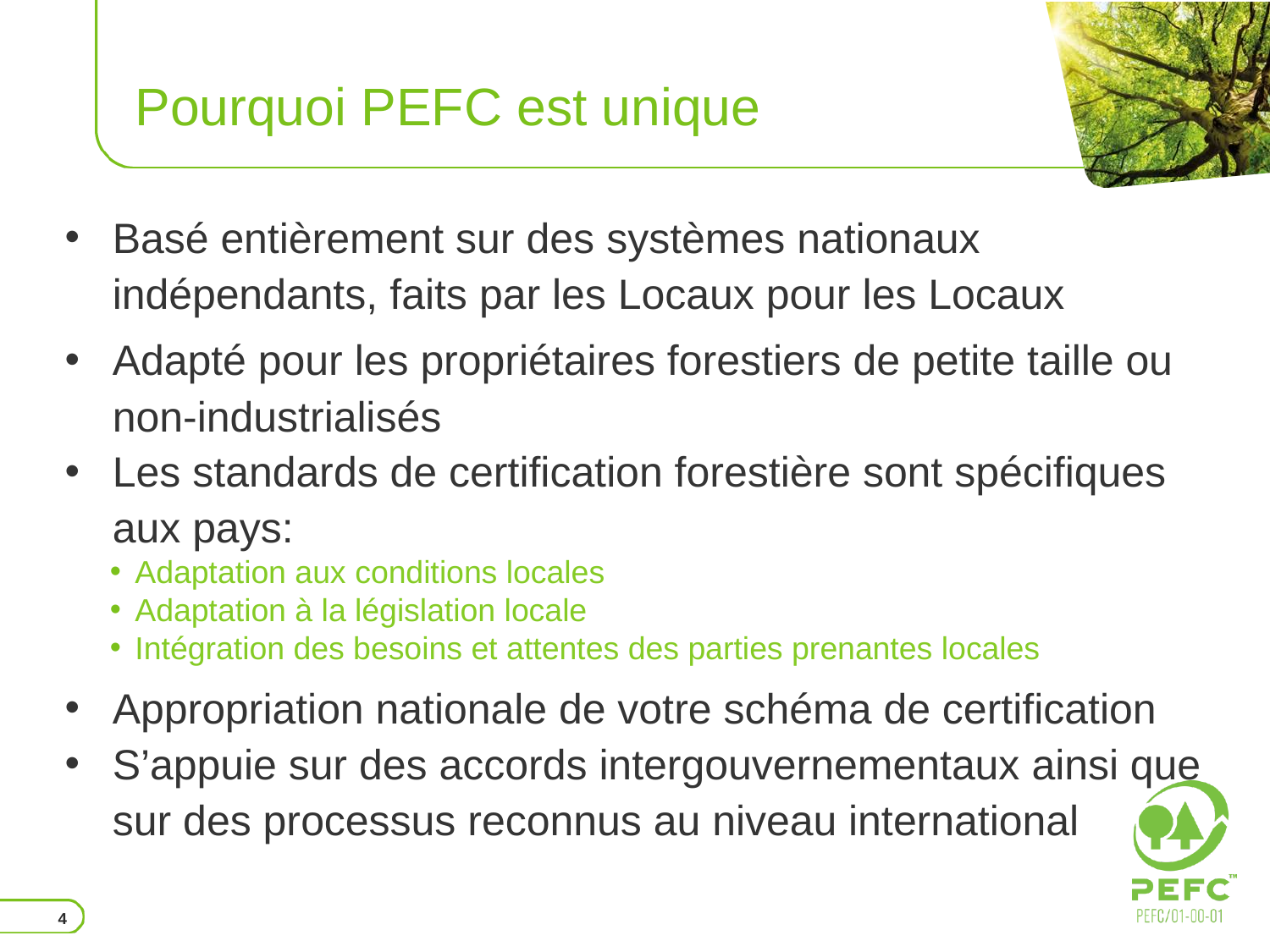

# Pourquoi PEFC est unique
Basé entièrement sur des systèmes nationaux indépendants, faits par les Locaux pour les Locaux
Adapté pour les propriétaires forestiers de petite taille ou non-industrialisés
Les standards de certification forestière sont spécifiques aux pays:
Adaptation aux conditions locales
Adaptation à la législation locale
Intégration des besoins et attentes des parties prenantes locales
Appropriation nationale de votre schéma de certification
S’appuie sur des accords intergouvernementaux ainsi que sur des processus reconnus au niveau international

4